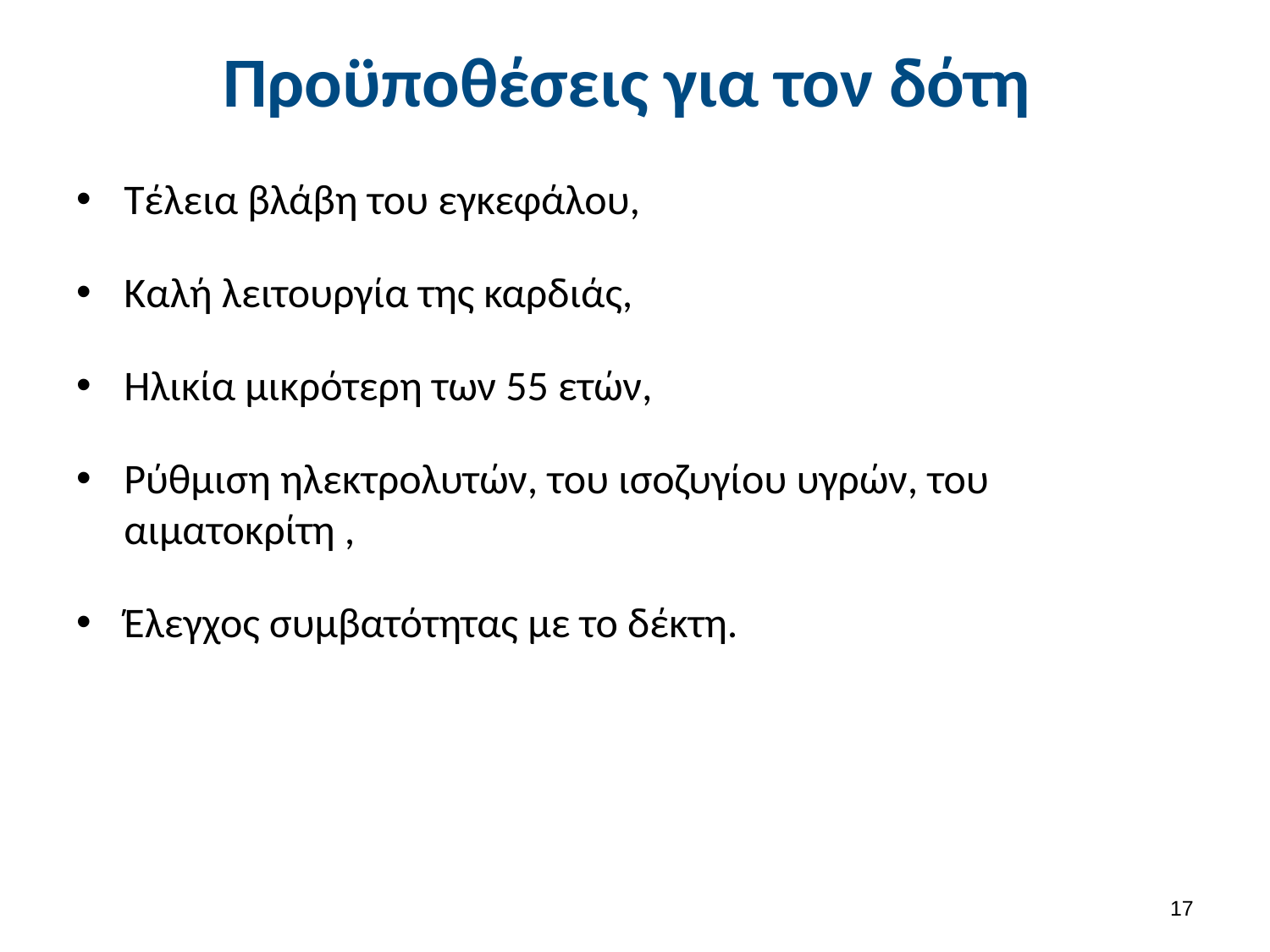

# Προϋποθέσεις για τον δότη
Τέλεια βλάβη του εγκεφάλου,
Καλή λειτουργία της καρδιάς,
Ηλικία μικρότερη των 55 ετών,
Ρύθμιση ηλεκτρολυτών, του ισοζυγίου υγρών, του αιματοκρίτη ,
Έλεγχος συμβατότητας με το δέκτη.

17